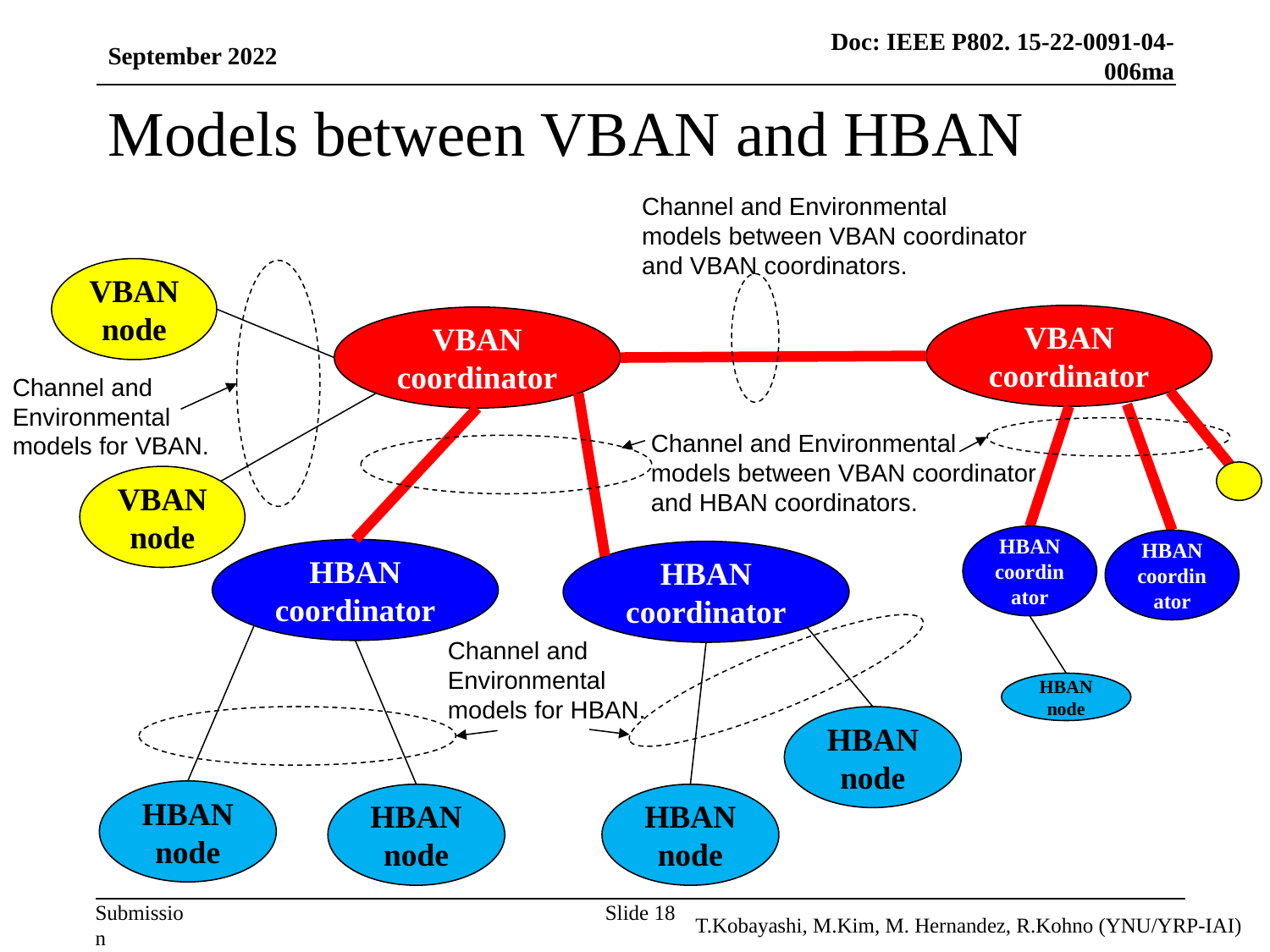

September 2022
# Models between VBAN and HBAN
Channel and Environmental models between VBAN coordinator and VBAN coordinators.
VBAN
node

VBAN
coordinator
VBAN
coordinator
Channel and Environmental models for VBAN.

Channel and Environmental models between VBAN coordinator and HBAN coordinators.

VBAN
node
HBAN
coordinator
HBAN
coordinator
HBAN
coordinator
HBAN
coordinator
Channel and Environmental models for HBAN.

HBAN
node

HBAN
node
HBAN
node
HBAN
node
HBAN
node
Slide 18
T.Kobayashi, M.Kim, M. Hernandez, R.Kohno (YNU/YRP-IAI)